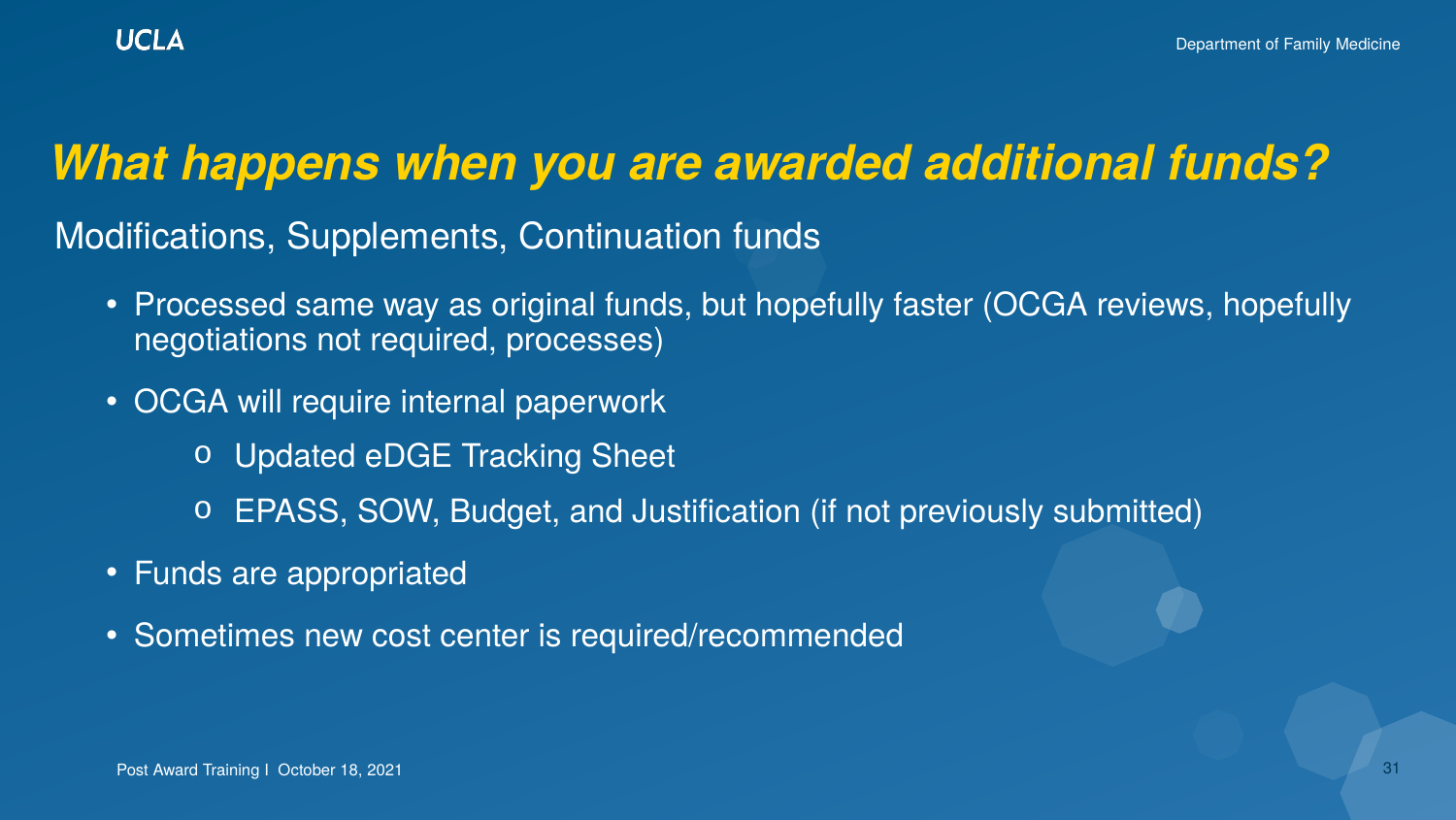

# What happens when you are awarded additional funds?
Modifications, Supplements, Continuation funds
Processed same way as original funds, but hopefully faster (OCGA reviews, hopefully negotiations not required, processes)
OCGA will require internal paperwork
Updated eDGE Tracking Sheet
EPASS, SOW, Budget, and Justification (if not previously submitted)
Funds are appropriated
Sometimes new cost center is required/recommended
31